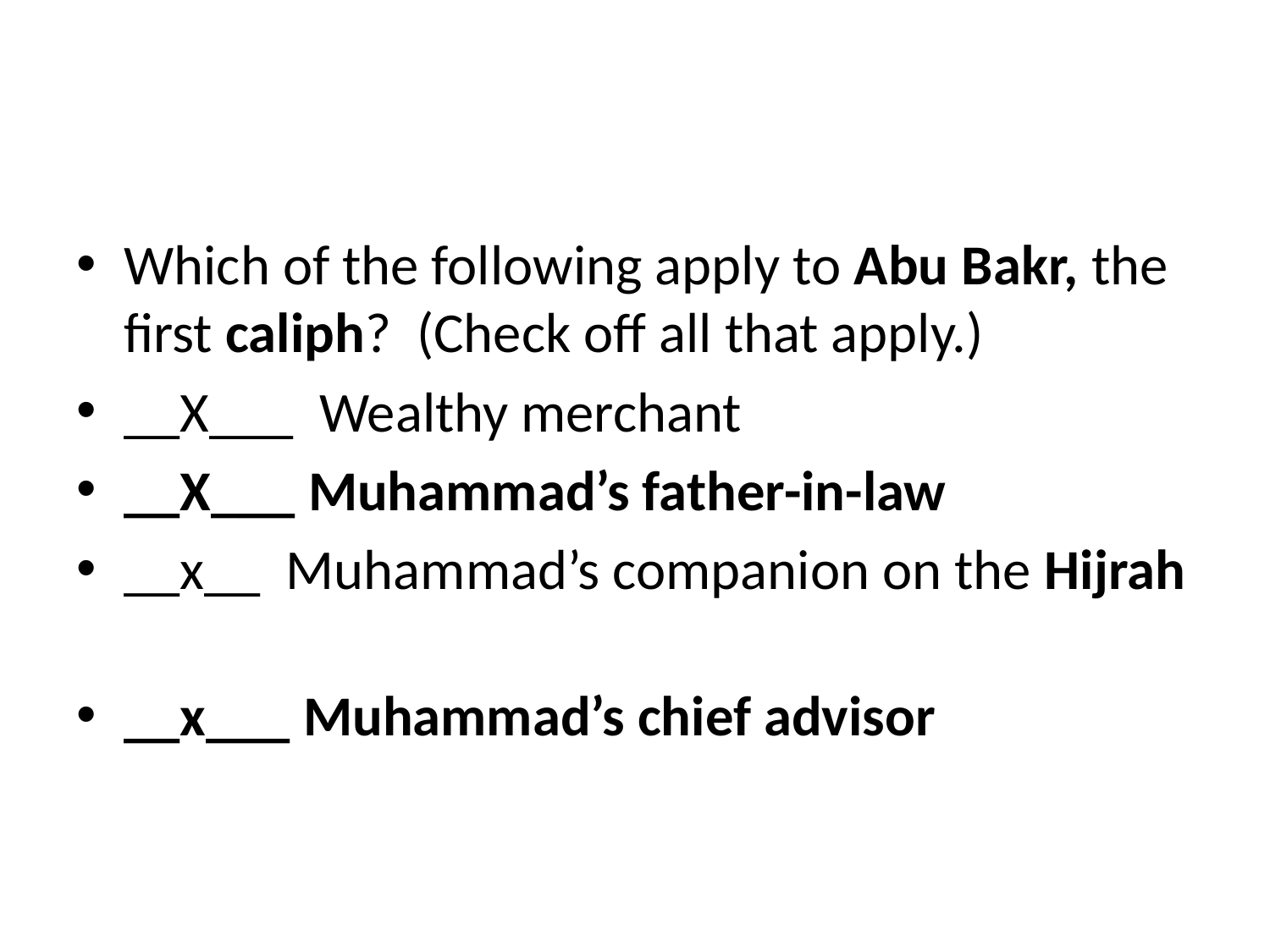

#
Which of the following apply to Abu Bakr, the first caliph?  (Check off all that apply.)
__X___  Wealthy merchant
__X___ Muhammad’s father-in-law
__x__  Muhammad’s companion on the Hijrah
__x___ Muhammad’s chief advisor